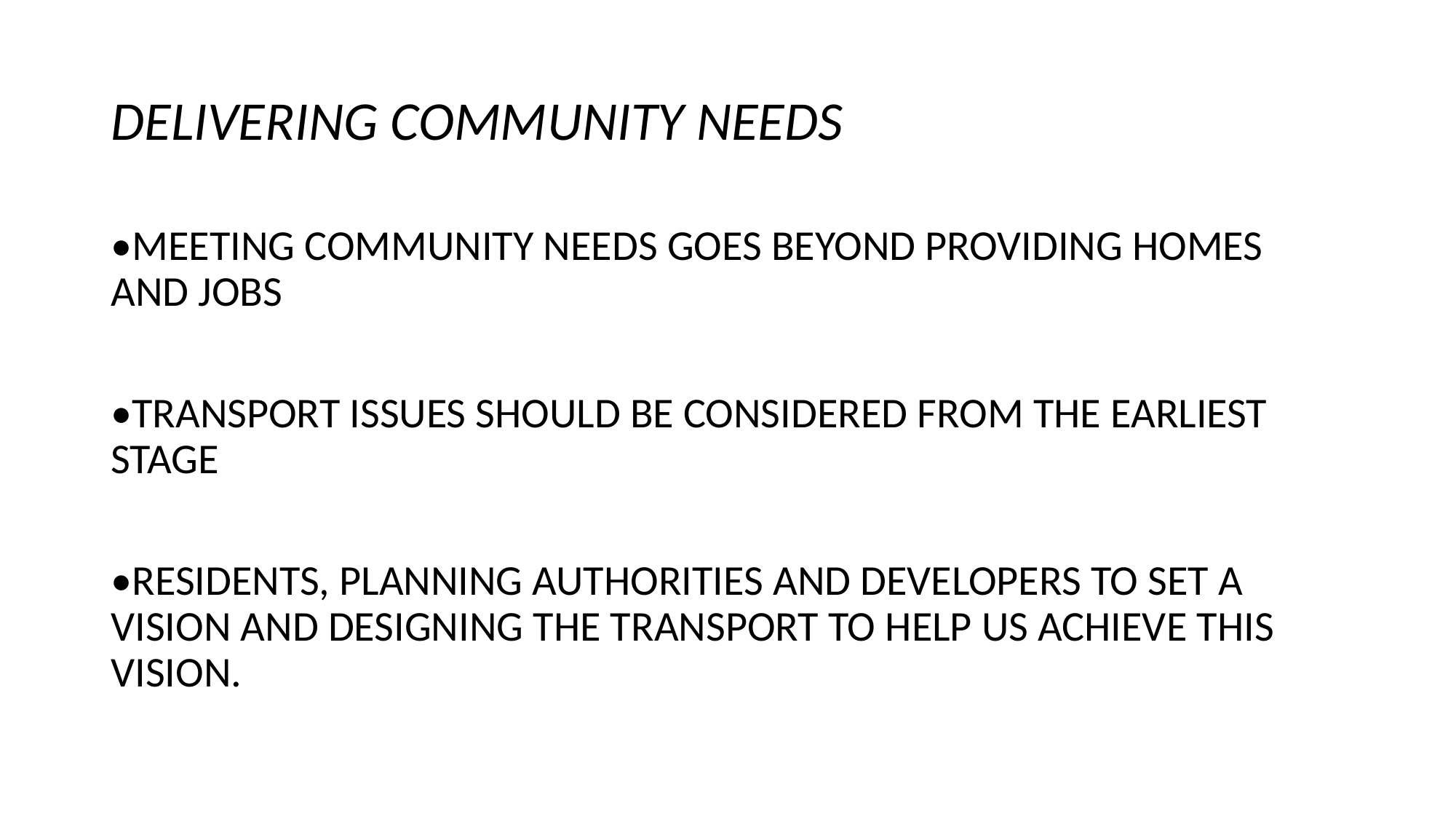

# DELIVERING COMMUNITY NEEDS
•MEETING COMMUNITY NEEDS GOES BEYOND PROVIDING HOMES AND JOBS

•TRANSPORT ISSUES SHOULD BE CONSIDERED FROM THE EARLIEST STAGE

•RESIDENTS, PLANNING AUTHORITIES AND DEVELOPERS TO SET A VISION AND DESIGNING THE TRANSPORT TO HELP US ACHIEVE THIS VISION.